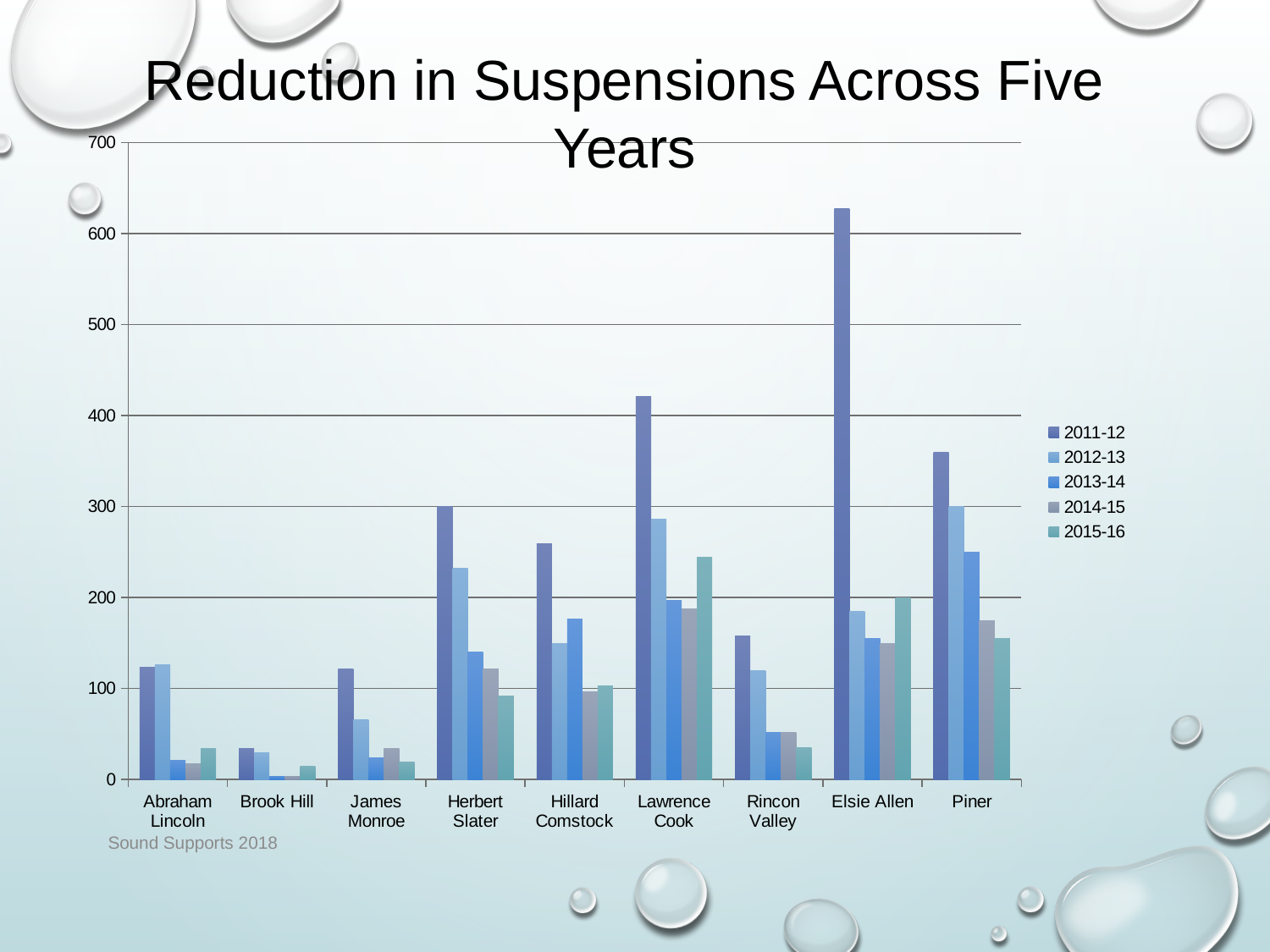

Reduction in Suspensions Across Five Years

### Chart

| Category | 2011-12 | 2012-13 | 2013-14 | 2014-15 | 2015-16 |
|---|---|---|---|---|---|
| Abraham Lincoln | 123.0 | 126.0 | 21.0 | 17.0 | 34.0 |
| Brook Hill | 34.0 | 29.0 | 3.0 | 3.0 | 14.0 |
| James Monroe | 121.0 | 66.0 | 24.0 | 34.0 | 19.0 |
| Herbert Slater | 300.0 | 232.0 | 140.0 | 121.0 | 92.0 |
| Hillard Comstock | 259.0 | 149.0 | 176.0 | 96.0 | 103.0 |
| Lawrence Cook | 421.0 | 286.0 | 197.0 | 187.0 | 244.0 |
| Rincon Valley | 158.0 | 120.0 | 52.0 | 52.0 | 35.0 |
| Elsie Allen | 628.0 | 185.0 | 155.0 | 149.0 | 200.0 |
| Piner | 360.0 | 300.0 | 250.0 | 174.0 | 155.0 |
Sound Supports 2018